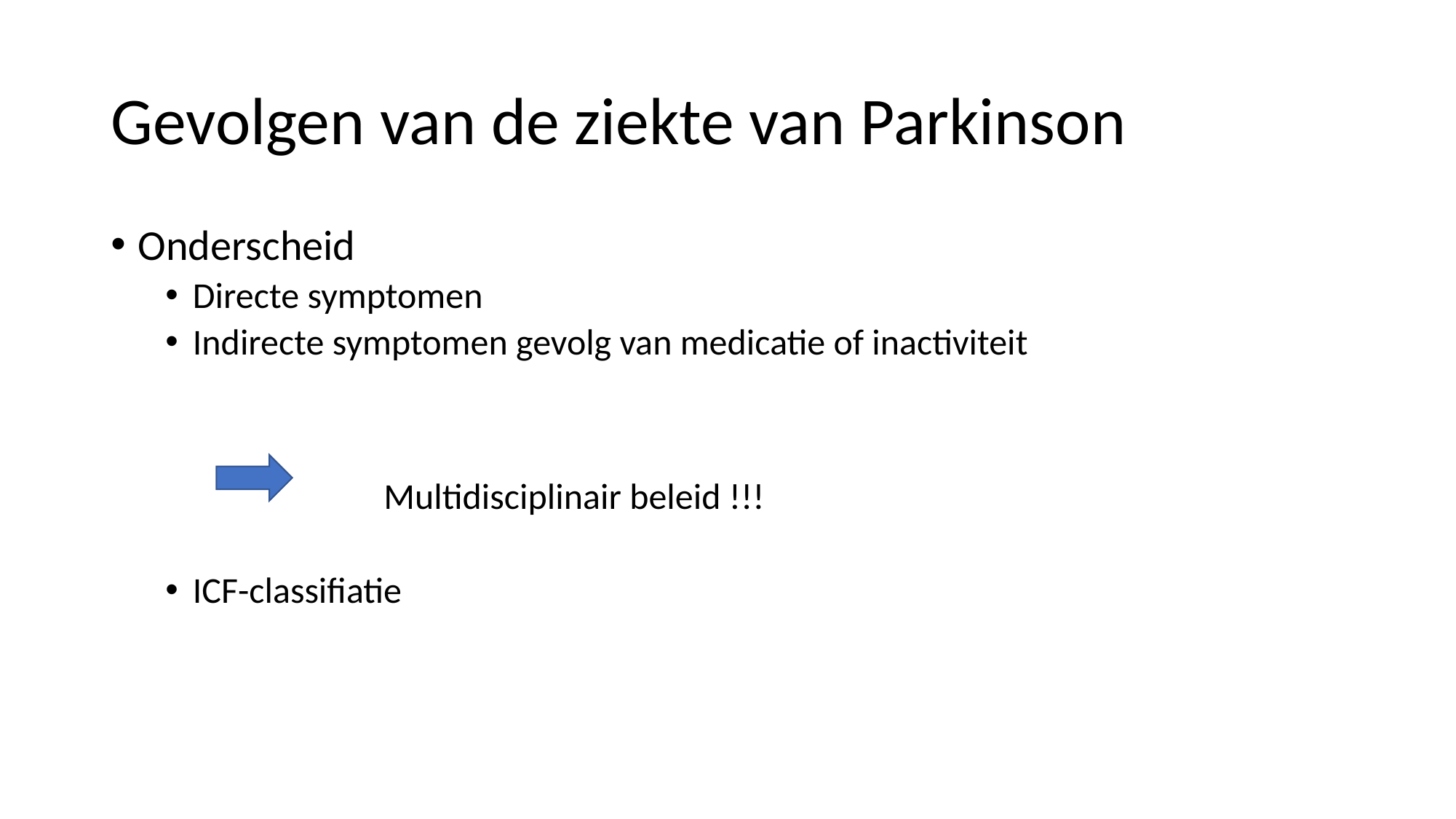

# Gevolgen van de ziekte van Parkinson
Onderscheid
Directe symptomen
Indirecte symptomen gevolg van medicatie of inactiviteit

		Multidisciplinair beleid !!!

ICF-classifiatie